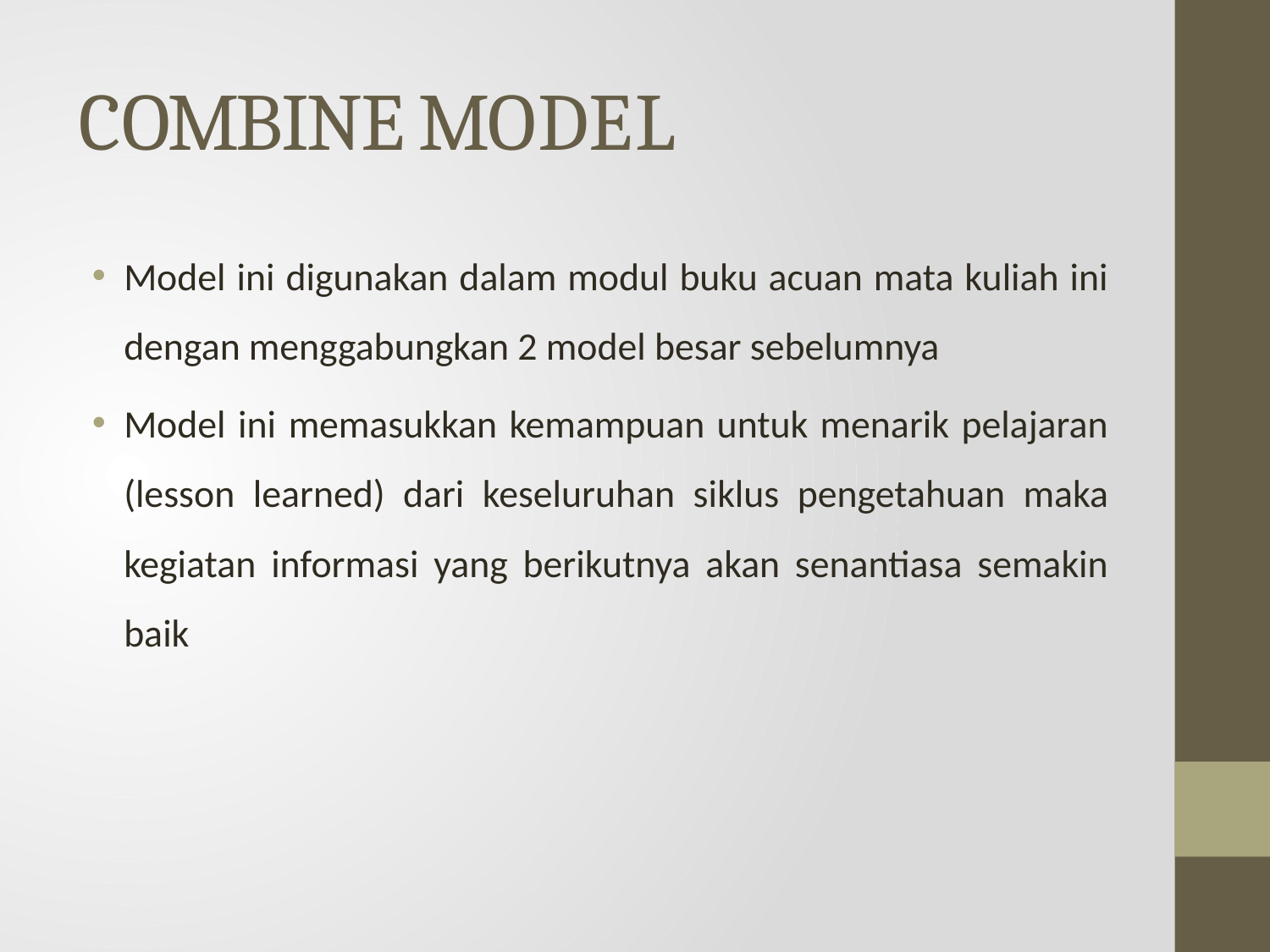

# COMBINE MODEL
Model ini digunakan dalam modul buku acuan mata kuliah ini dengan menggabungkan 2 model besar sebelumnya
Model ini memasukkan kemampuan untuk menarik pelajaran (lesson learned) dari keseluruhan siklus pengetahuan maka kegiatan informasi yang berikutnya akan senantiasa semakin baik